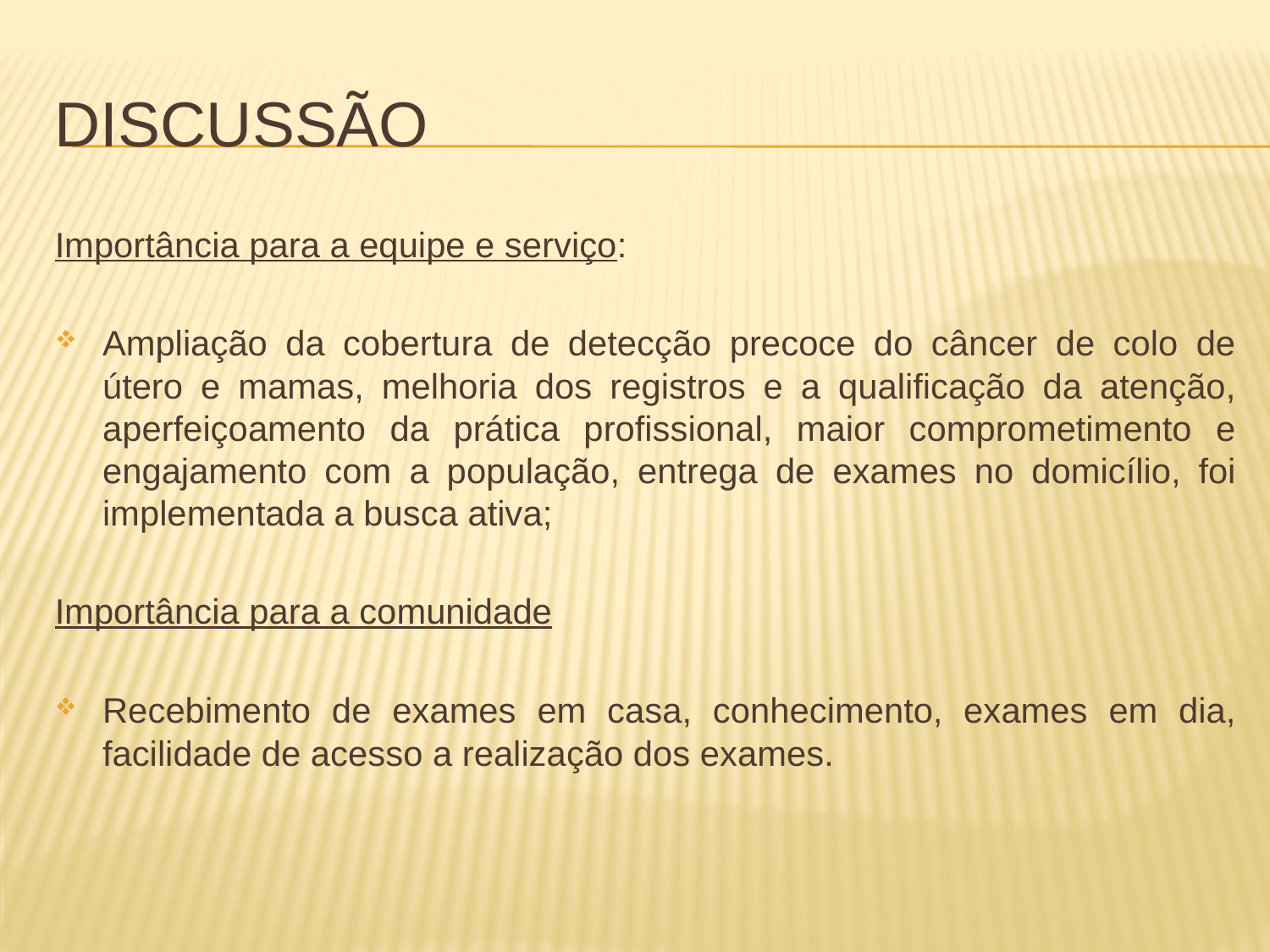

# discussão
Importância para a equipe e serviço:

Ampliação da cobertura de detecção precoce do câncer de colo de útero e mamas, melhoria dos registros e a qualificação da atenção, aperfeiçoamento da prática profissional, maior comprometimento e engajamento com a população, entrega de exames no domicílio, foi implementada a busca ativa;

Importância para a comunidade

Recebimento de exames em casa, conhecimento, exames em dia, facilidade de acesso a realização dos exames.